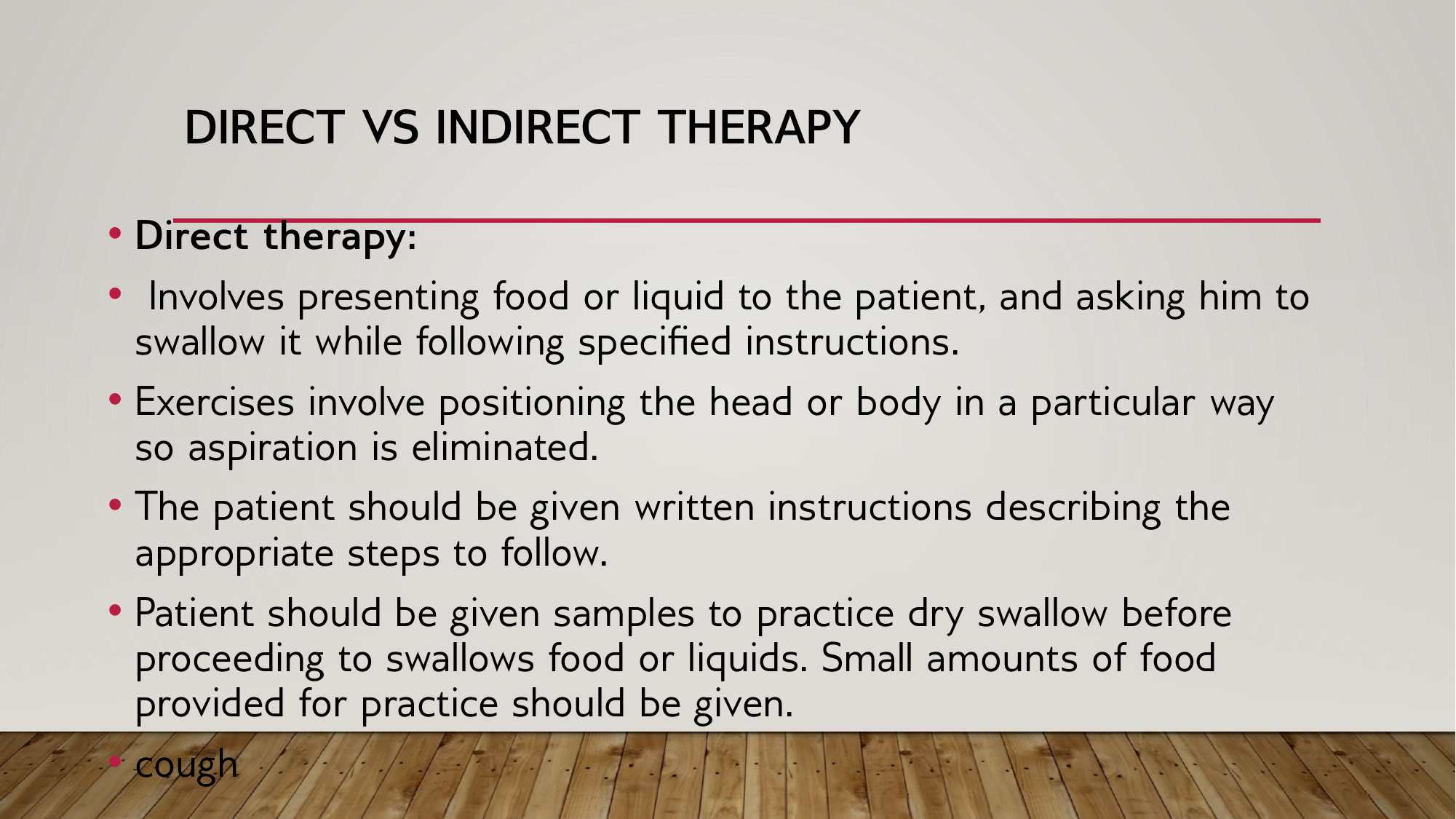

# Direct vs Indirect therapy
Direct therapy:
 Involves presenting food or liquid to the patient, and asking him to swallow it while following specified instructions.
Exercises involve positioning the head or body in a particular way so aspiration is eliminated.
The patient should be given written instructions describing the appropriate steps to follow.
Patient should be given samples to practice dry swallow before proceeding to swallows food or liquids. Small amounts of food provided for practice should be given.
cough